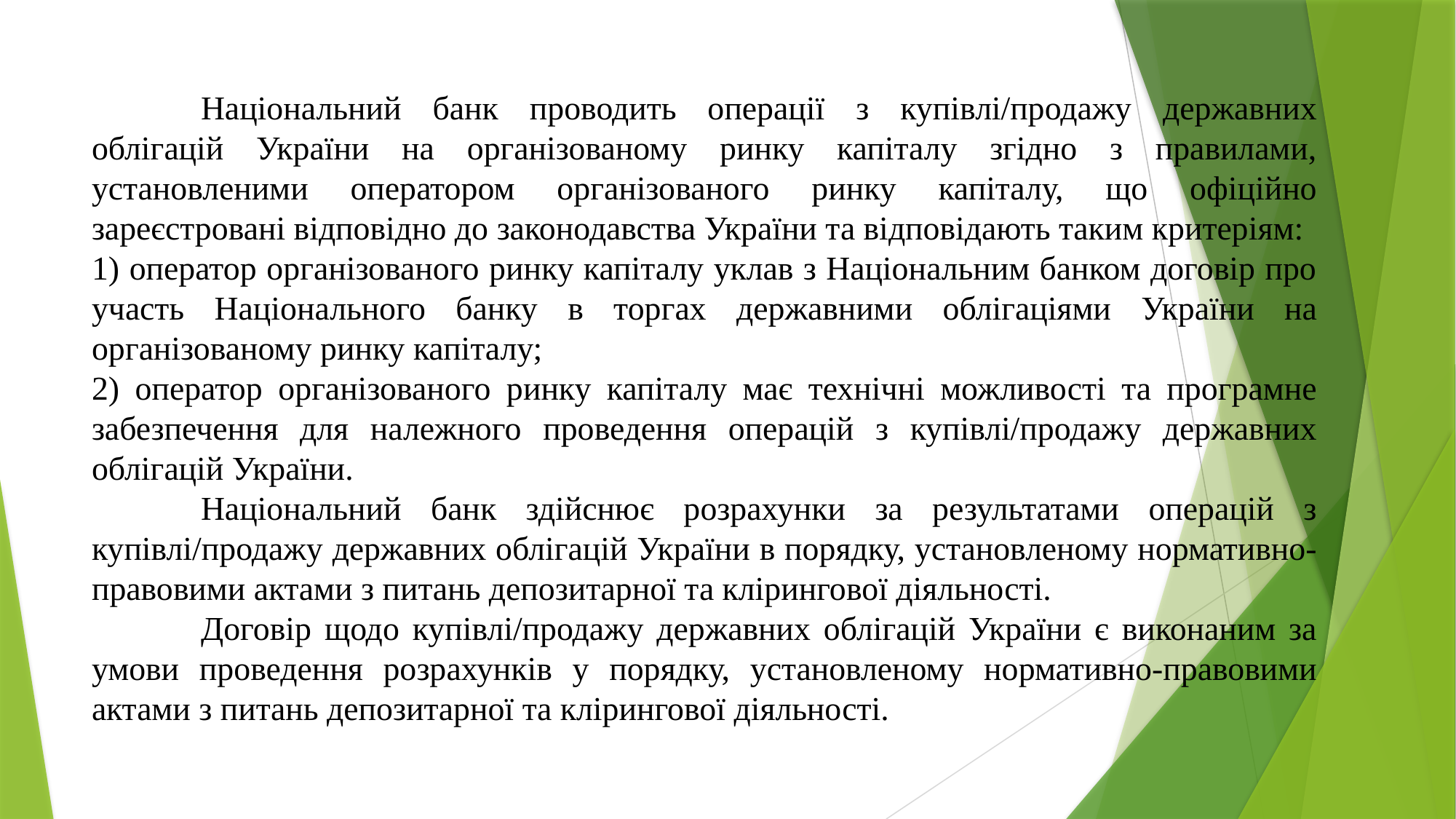

Національний банк проводить операції з купівлі/продажу державних облігацій України на організованому ринку капіталу згідно з правилами, установленими оператором організованого ринку капіталу, що офіційно зареєстровані відповідно до законодавства України та відповідають таким критеріям:
1) оператор організованого ринку капіталу уклав з Національним банком договір про участь Національного банку в торгах державними облігаціями України на організованому ринку капіталу;
2) оператор організованого ринку капіталу має технічні можливості та програмне забезпечення для належного проведення операцій з купівлі/продажу державних облігацій України.
	Національний банк здійснює розрахунки за результатами операцій з купівлі/продажу державних облігацій України в порядку, установленому нормативно-правовими актами з питань депозитарної та клірингової діяльності.
	Договір щодо купівлі/продажу державних облігацій України є виконаним за умови проведення розрахунків у порядку, установленому нормативно-правовими актами з питань депозитарної та клірингової діяльності.